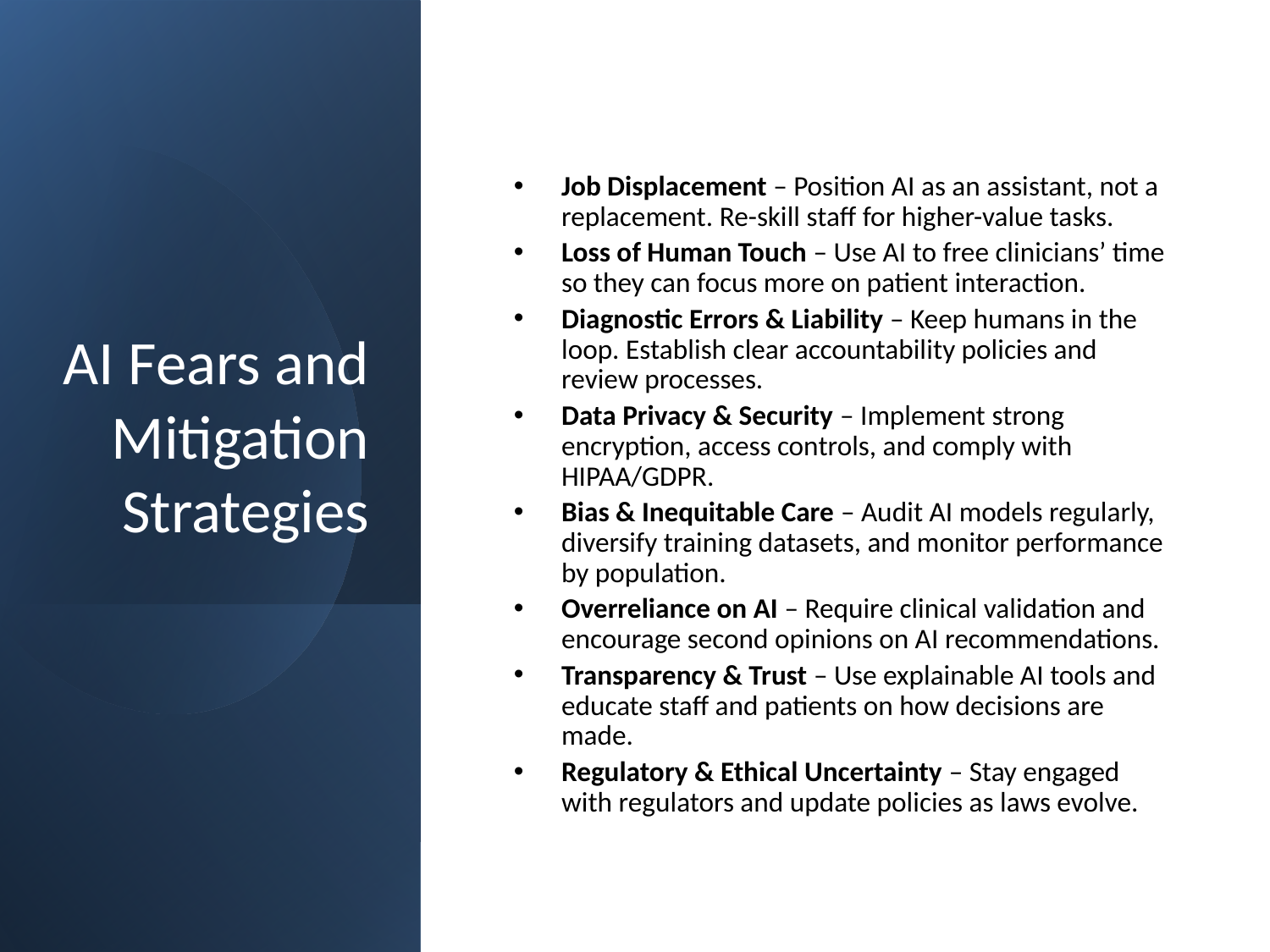

# AI Fears and Mitigation Strategies

Job Displacement – Position AI as an assistant, not a replacement. Re-skill staff for higher-value tasks.
Loss of Human Touch – Use AI to free clinicians’ time so they can focus more on patient interaction.
Diagnostic Errors & Liability – Keep humans in the loop. Establish clear accountability policies and review processes.
Data Privacy & Security – Implement strong encryption, access controls, and comply with HIPAA/GDPR.
Bias & Inequitable Care – Audit AI models regularly, diversify training datasets, and monitor performance by population.
Overreliance on AI – Require clinical validation and encourage second opinions on AI recommendations.
Transparency & Trust – Use explainable AI tools and educate staff and patients on how decisions are made.
Regulatory & Ethical Uncertainty – Stay engaged with regulators and update policies as laws evolve.